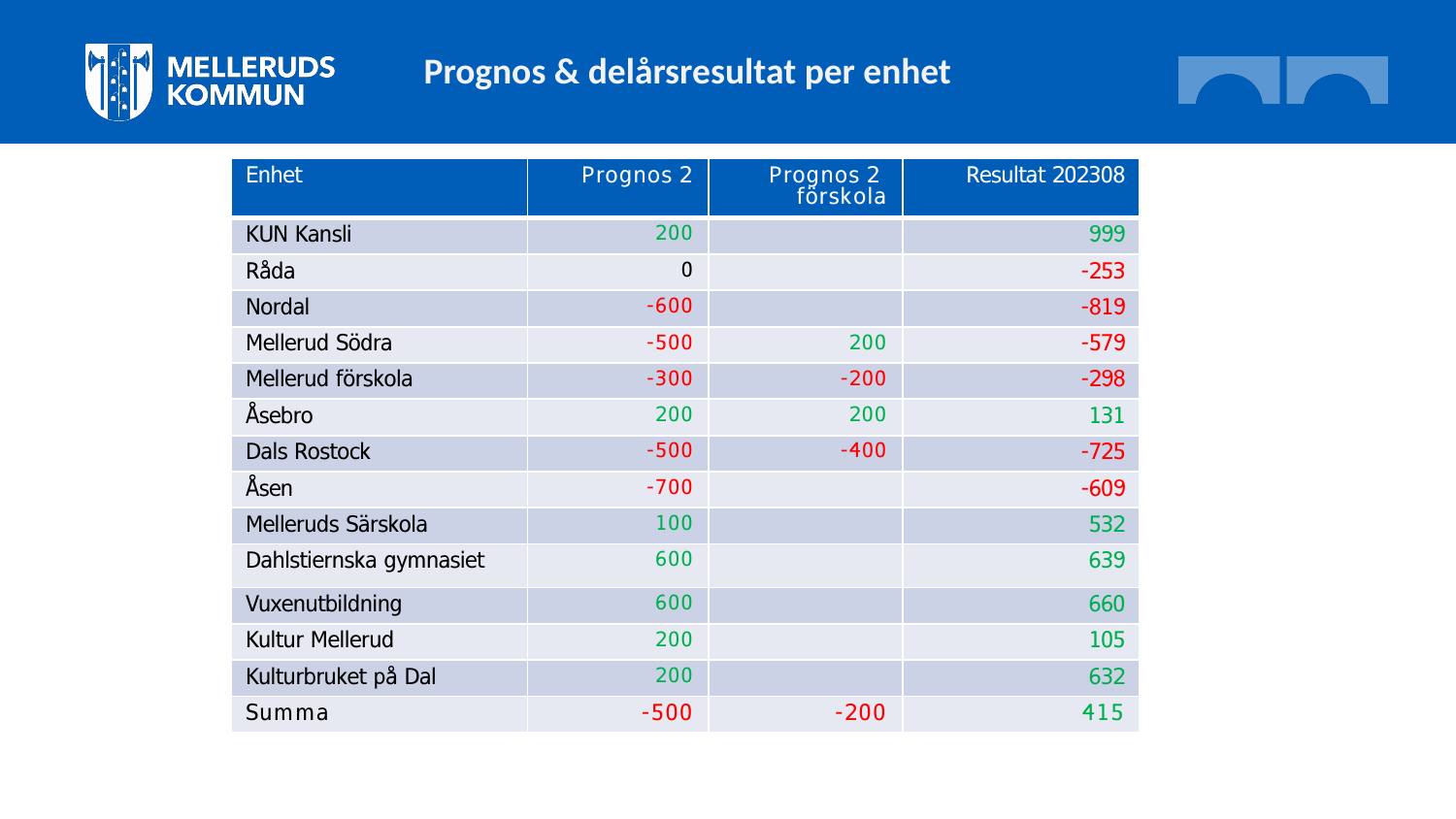

Prognos & delårsresultat per enhet
| Enhet | Prognos 2 | Prognos 2 förskola | Resultat 202308 |
| --- | --- | --- | --- |
| KUN Kansli | 200 |  | 999 |
| Råda | 0 |  | -253 |
| Nordal | -600 |  | -819 |
| Mellerud Södra | -500 | 200 | -579 |
| Mellerud förskola | -300 | -200 | -298 |
| Åsebro | 200 | 200 | 131 |
| Dals Rostock | -500 | -400 | -725 |
| Åsen | -700 |  | -609 |
| Melleruds Särskola | 100 |  | 532 |
| Dahlstiernska gymnasiet | 600 |  | 639 |
| Vuxenutbildning | 600 |  | 660 |
| Kultur Mellerud | 200 |  | 105 |
| Kulturbruket på Dal | 200 |  | 632 |
| Summa | -500 | -200 | 415 |